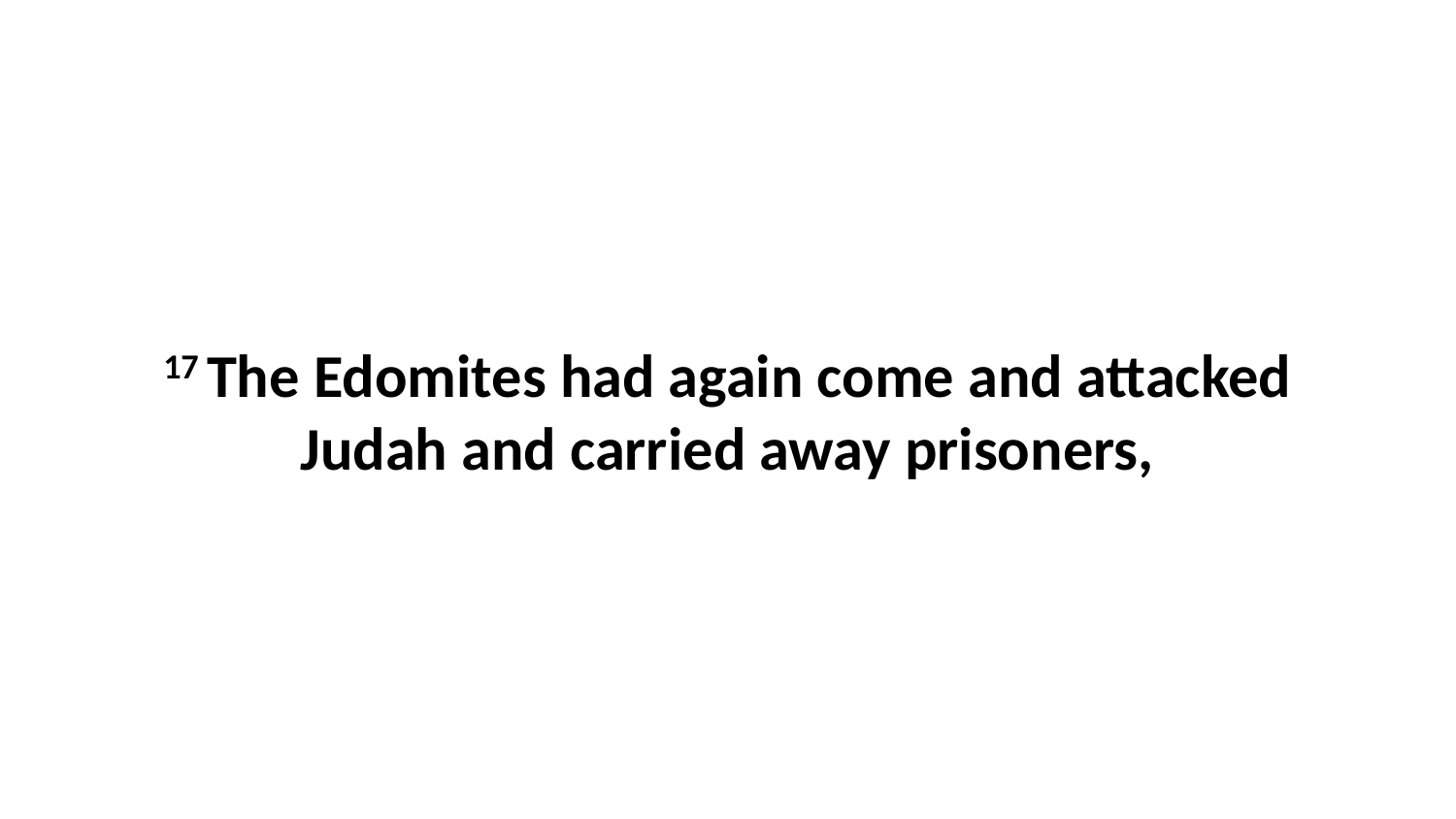

17 The Edomites had again come and attacked Judah and carried away prisoners,